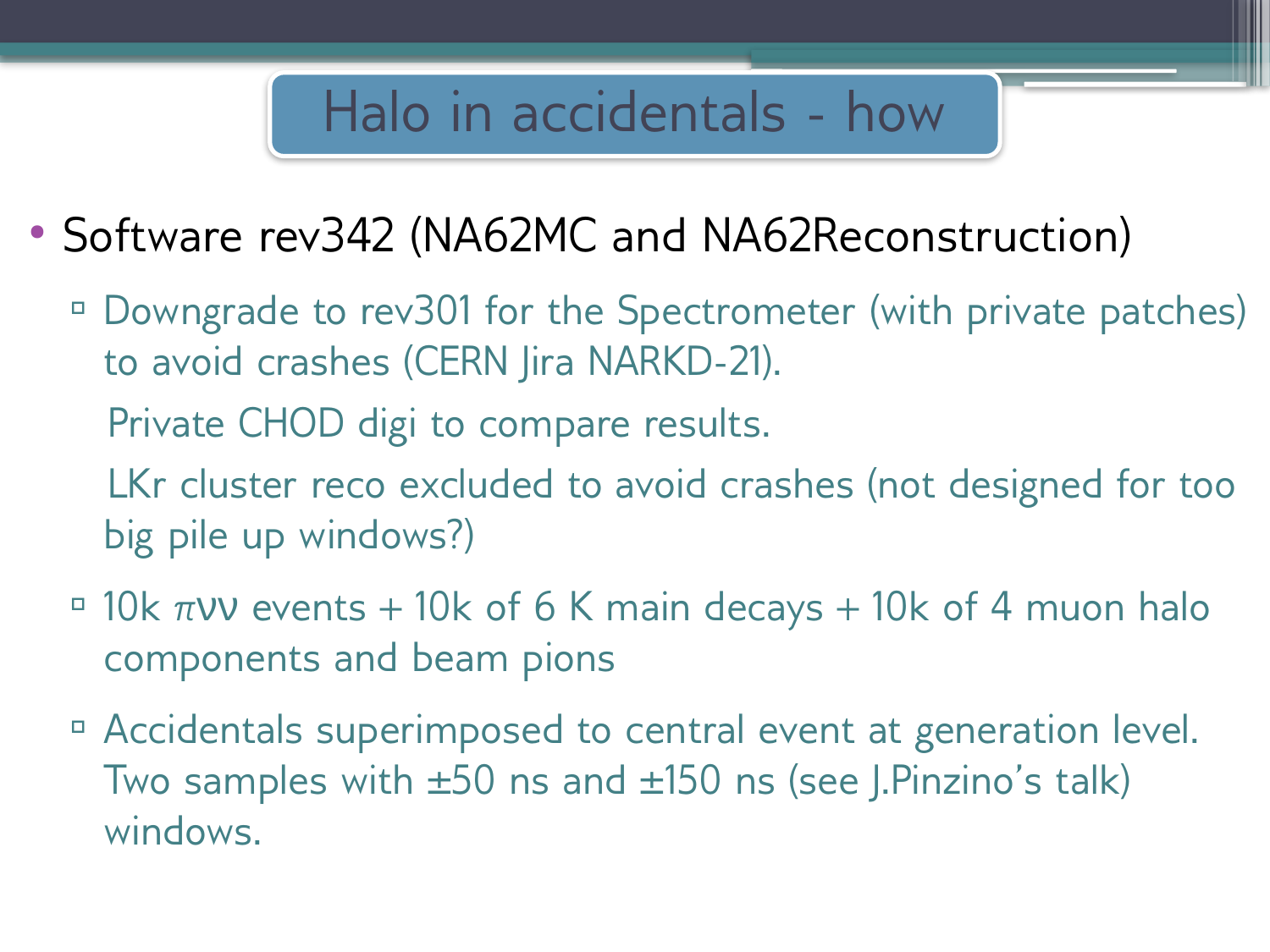

# Halo in accidentals - how
Software rev342 (NA62MC and NA62Reconstruction)
Downgrade to rev301 for the Spectrometer (with private patches) to avoid crashes (CERN Jira NARKD-21).
   Private CHOD digi to compare results.
   LKr cluster reco excluded to avoid crashes (not designed for too big pile up windows?)
10k πνν events + 10k of 6 K main decays + 10k of 4 muon halo components and beam pions
Accidentals superimposed to central event at generation level. Two samples with ±50 ns and ±150 ns (see J.Pinzino’s talk) windows.